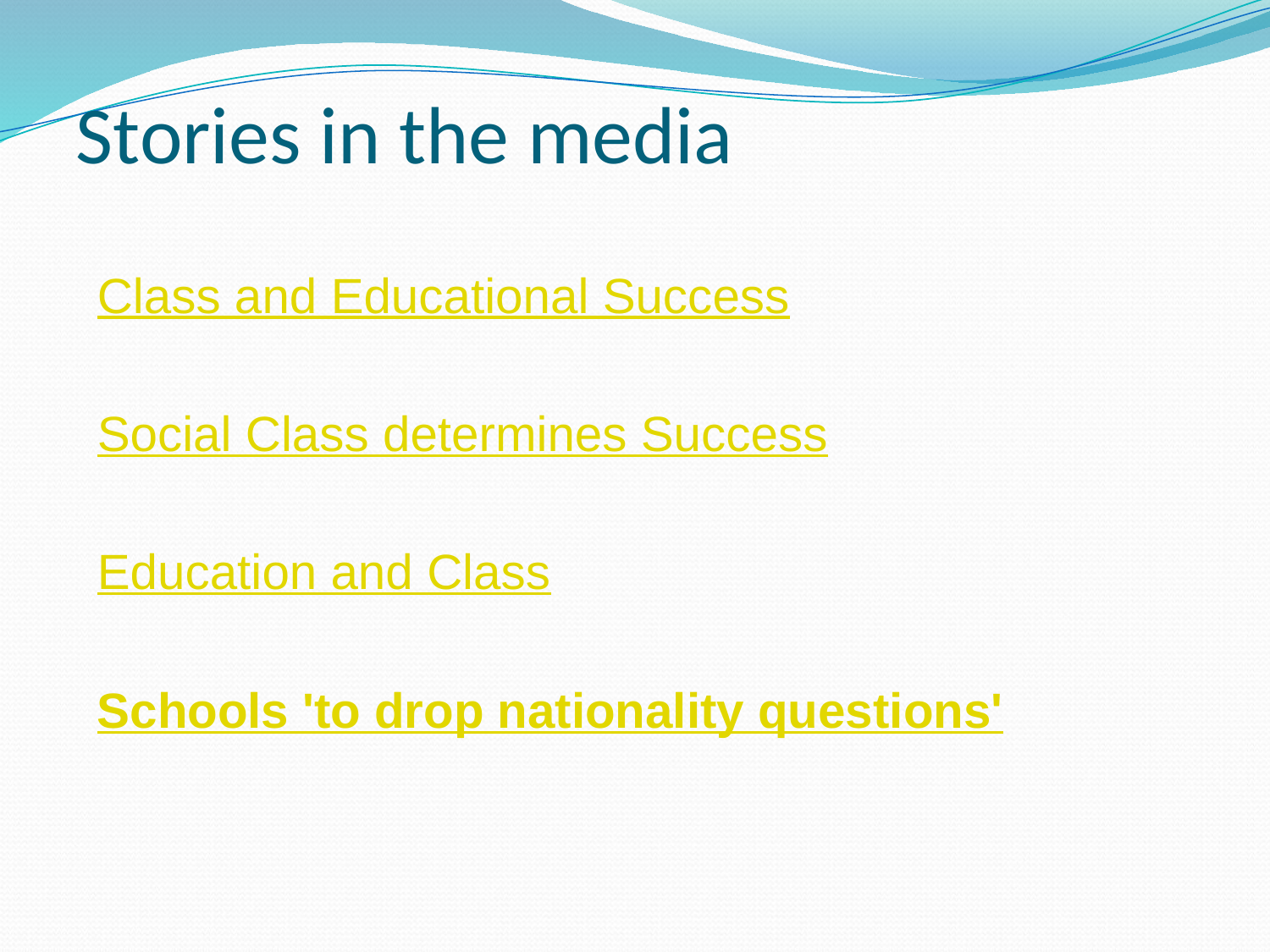

Stories in the media
Class and Educational Success

Social Class determines Success

Education and Class

Schools 'to drop nationality questions'